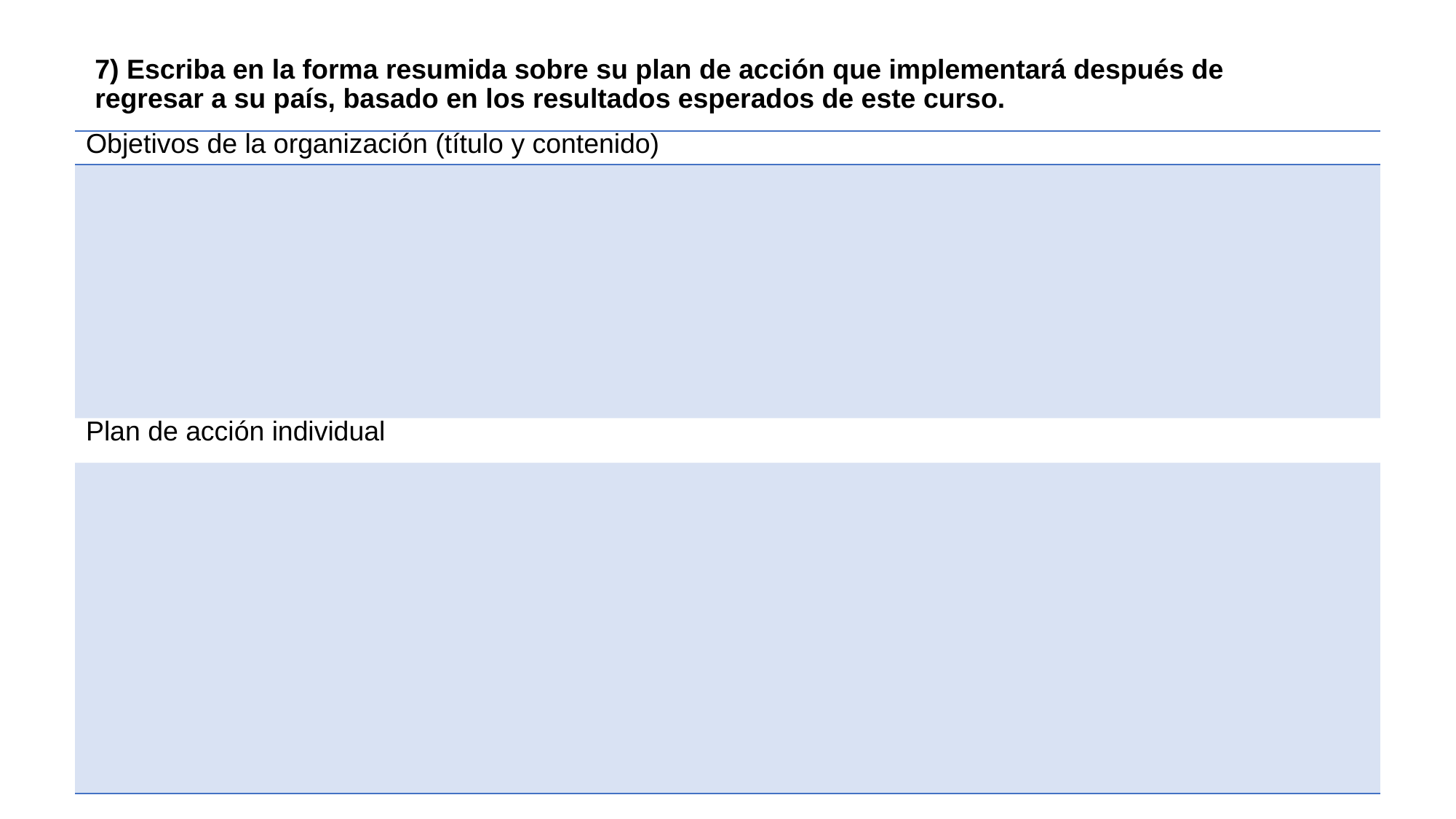

# 7) Escriba en la forma resumida sobre su plan de acción que implementará después de regresar a su país, basado en los resultados esperados de este curso.
| Objetivos de la organización (título y contenido) |
| --- |
|  |
| Plan de acción individual |
|  |